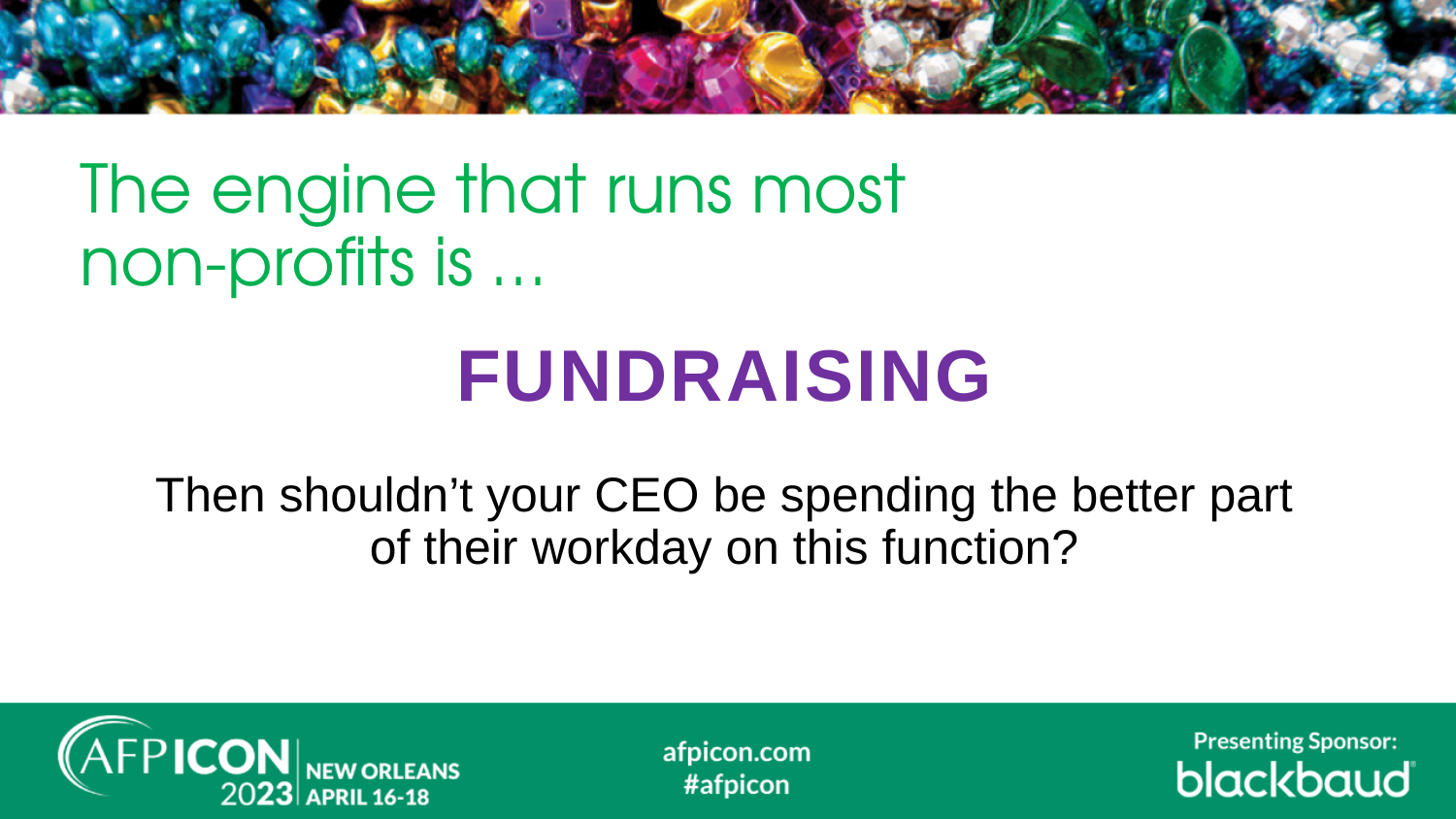

# The engine that runs most non-profits is …
FUNDRAISING

Then shouldn’t your CEO be spending the better part of their workday on this function?